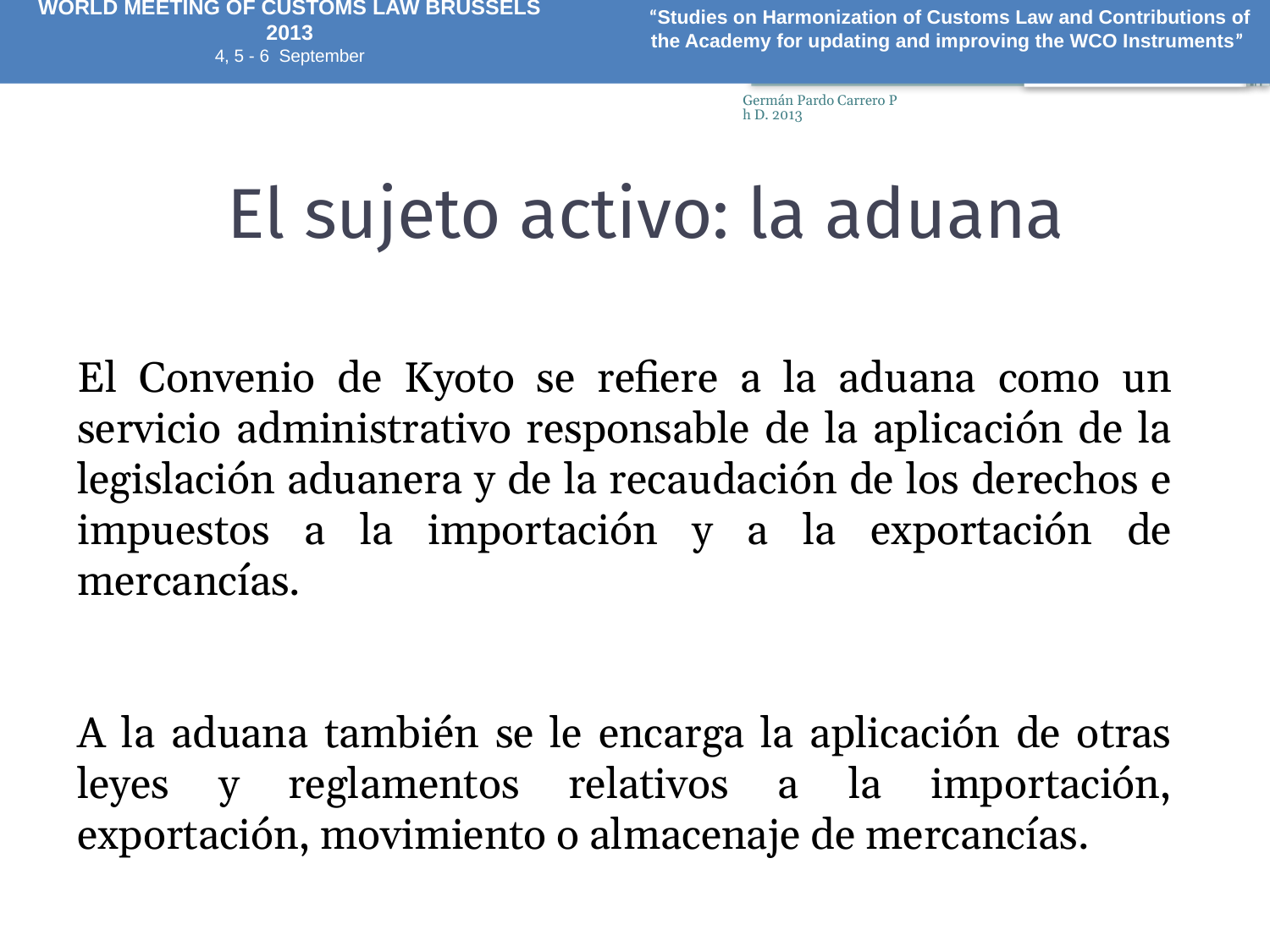

WORLD MEETING OF CUSTOMS LAW BRUSSELS 2013
4, 5 - 6  September
“Studies on Harmonization of Customs Law and Contributions of the Academy for updating and improving the WCO Instruments”
46
Germán Pardo Carrero Ph D. 2013
# El sujeto activo: la aduana

El Convenio de Kyoto se refiere a la aduana como un servicio administrativo responsable de la aplicación de la legislación aduanera y de la recaudación de los derechos e impuestos a la importación y a la exportación de mercancías.

A la aduana también se le encarga la aplicación de otras leyes y reglamentos relativos a la importación, exportación, movimiento o almacenaje de mercancías.